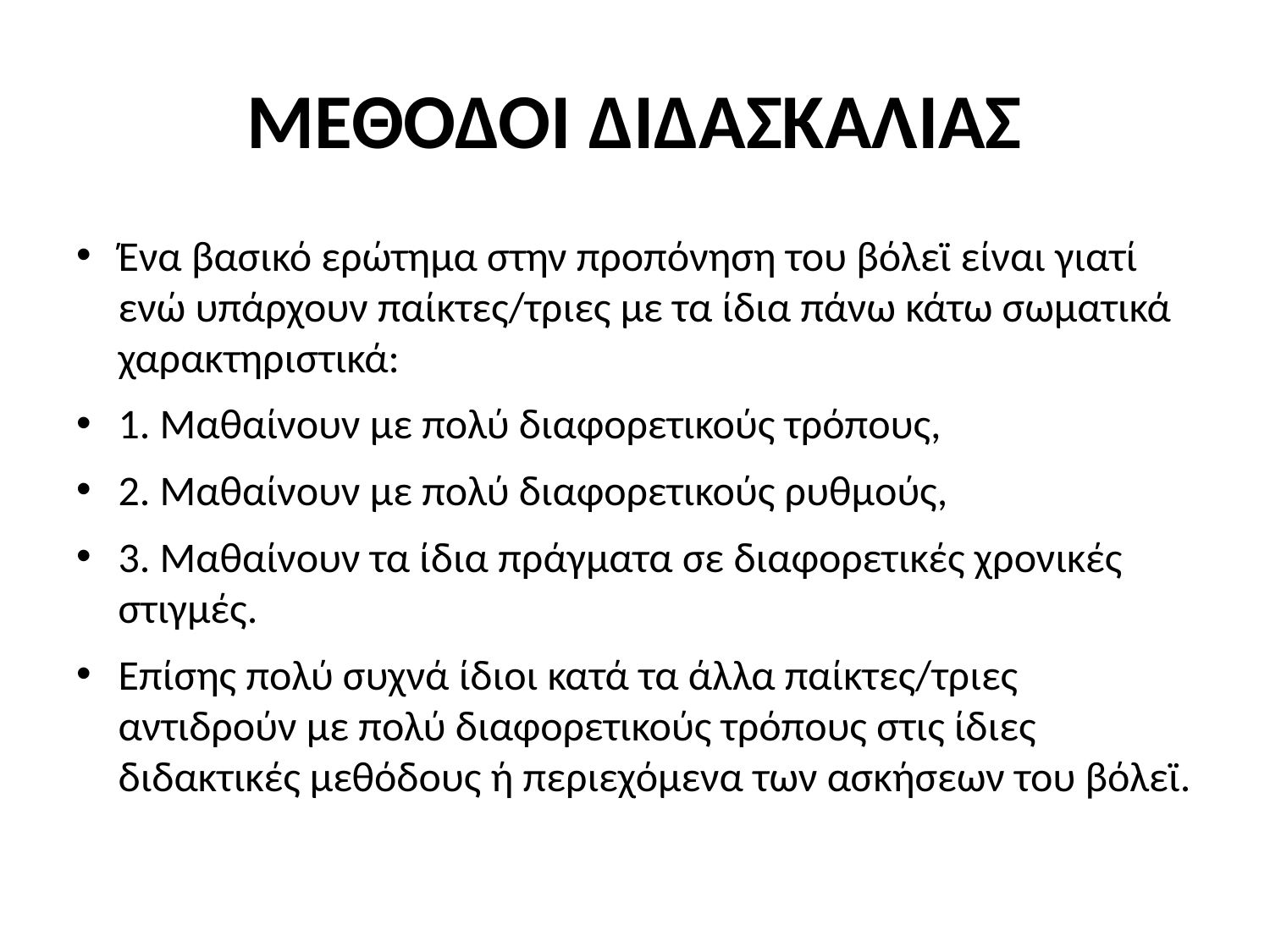

# ΜΕΘΟΔΟΙ ΔΙΔΑΣΚΑΛΙΑΣ
Ένα βασικό ερώτημα στην προπόνηση του βόλεϊ είναι γιατί ενώ υπάρχουν παίκτες/τριες µε τα ίδια πάνω κάτω σωματικά χαρακτηριστικά:
1. Μαθαίνουν µε πολύ διαφορετικούς τρόπους,
2. Μαθαίνουν µε πολύ διαφορετικούς ρυθµούς,
3. Μαθαίνουν τα ίδια πράγματα σε διαφορετικές χρονικές στιγμές.
Επίσης πολύ συχνά ίδιοι κατά τα άλλα παίκτες/τριες αντιδρούν µε πολύ διαφορετικούς τρόπους στις ίδιες διδακτικές μεθόδους ή περιεχόμενα των ασκήσεων του βόλεϊ.